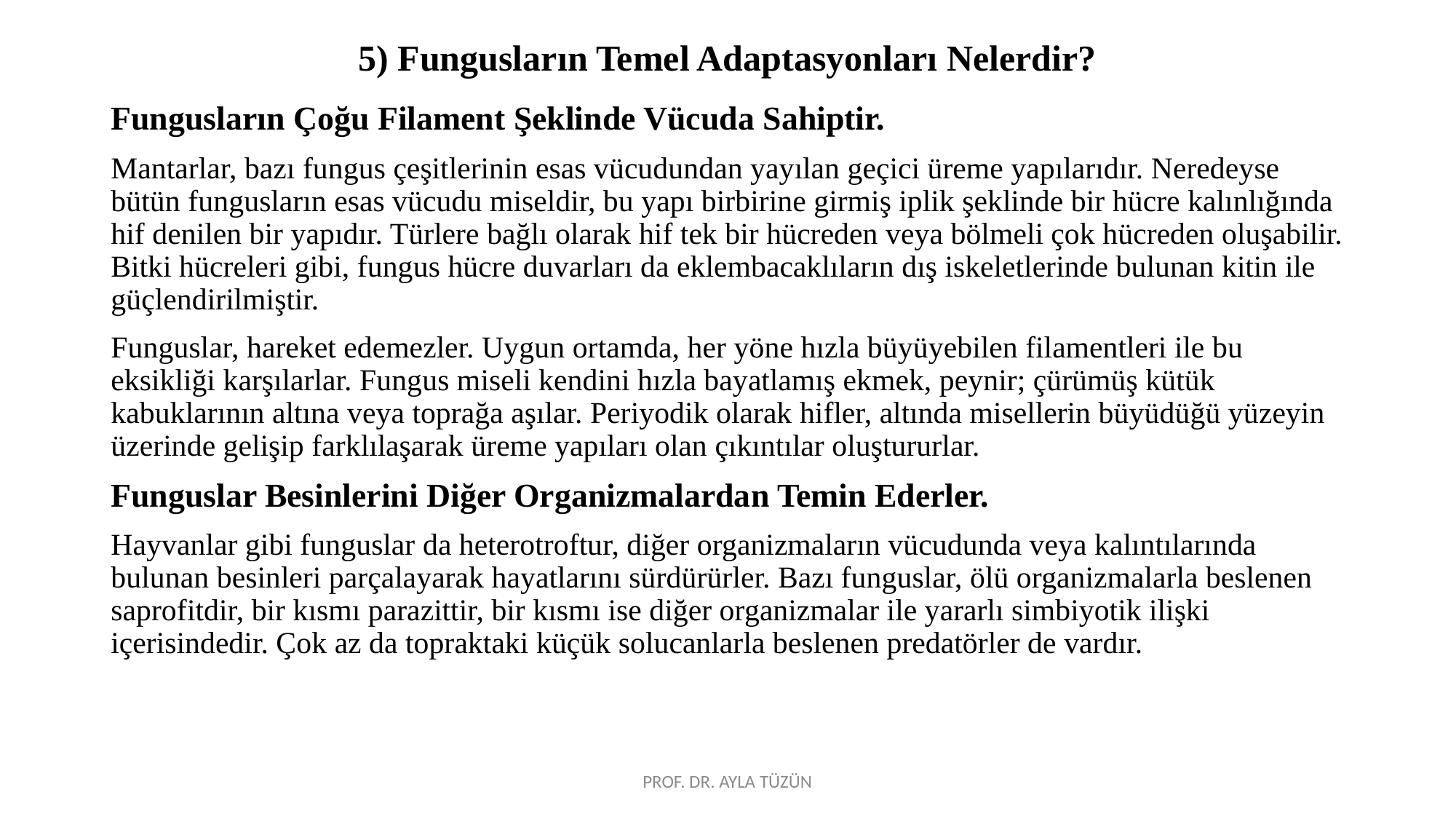

# 5) Fungusların Temel Adaptasyonları Nelerdir?
Fungusların Çoğu Filament Şeklinde Vücuda Sahiptir.
Mantarlar, bazı fungus çeşitlerinin esas vücudundan yayılan geçici üreme yapılarıdır. Neredeyse bütün fungusların esas vücudu miseldir, bu yapı birbirine girmiş iplik şeklinde bir hücre kalınlığında hif denilen bir yapıdır. Türlere bağlı olarak hif tek bir hücreden veya bölmeli çok hücreden oluşabilir. Bitki hücreleri gibi, fungus hücre duvarları da eklembacaklıların dış iskeletlerinde bulunan kitin ile güçlendirilmiştir.
Funguslar, hareket edemezler. Uygun ortamda, her yöne hızla büyüyebilen filamentleri ile bu eksikliği karşılarlar. Fungus miseli kendini hızla bayatlamış ekmek, peynir; çürümüş kütük kabuklarının altına veya toprağa aşılar. Periyodik olarak hifler, altında misellerin büyüdüğü yüzeyin üzerinde gelişip farklılaşarak üreme yapıları olan çıkıntılar oluştururlar.
Funguslar Besinlerini Diğer Organizmalardan Temin Ederler.
Hayvanlar gibi funguslar da heterotroftur, diğer organizmaların vücudunda veya kalıntılarında bulunan besinleri parçalayarak hayatlarını sürdürürler. Bazı funguslar, ölü organizmalarla beslenen saprofitdir, bir kısmı parazittir, bir kısmı ise diğer organizmalar ile yararlı simbiyotik ilişki içerisindedir. Çok az da topraktaki küçük solucanlarla beslenen predatörler de vardır.

PROF. DR. AYLA TÜZÜN